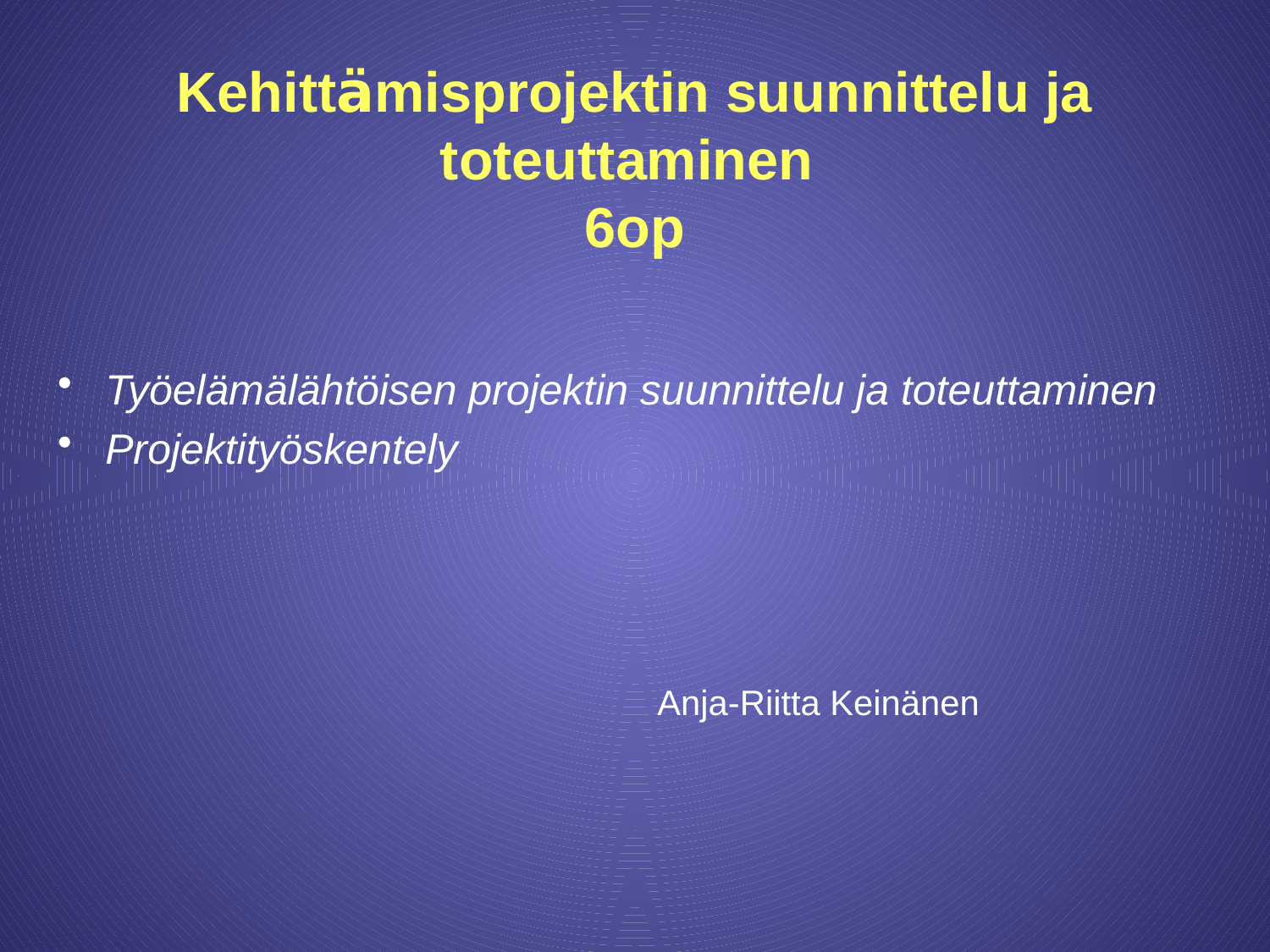

# Kehittämisprojektin suunnittelu ja toteuttaminen 6op
Työelämälähtöisen projektin suunnittelu ja toteuttaminen
Projektityöskentely

Anja-Riitta Keinänen